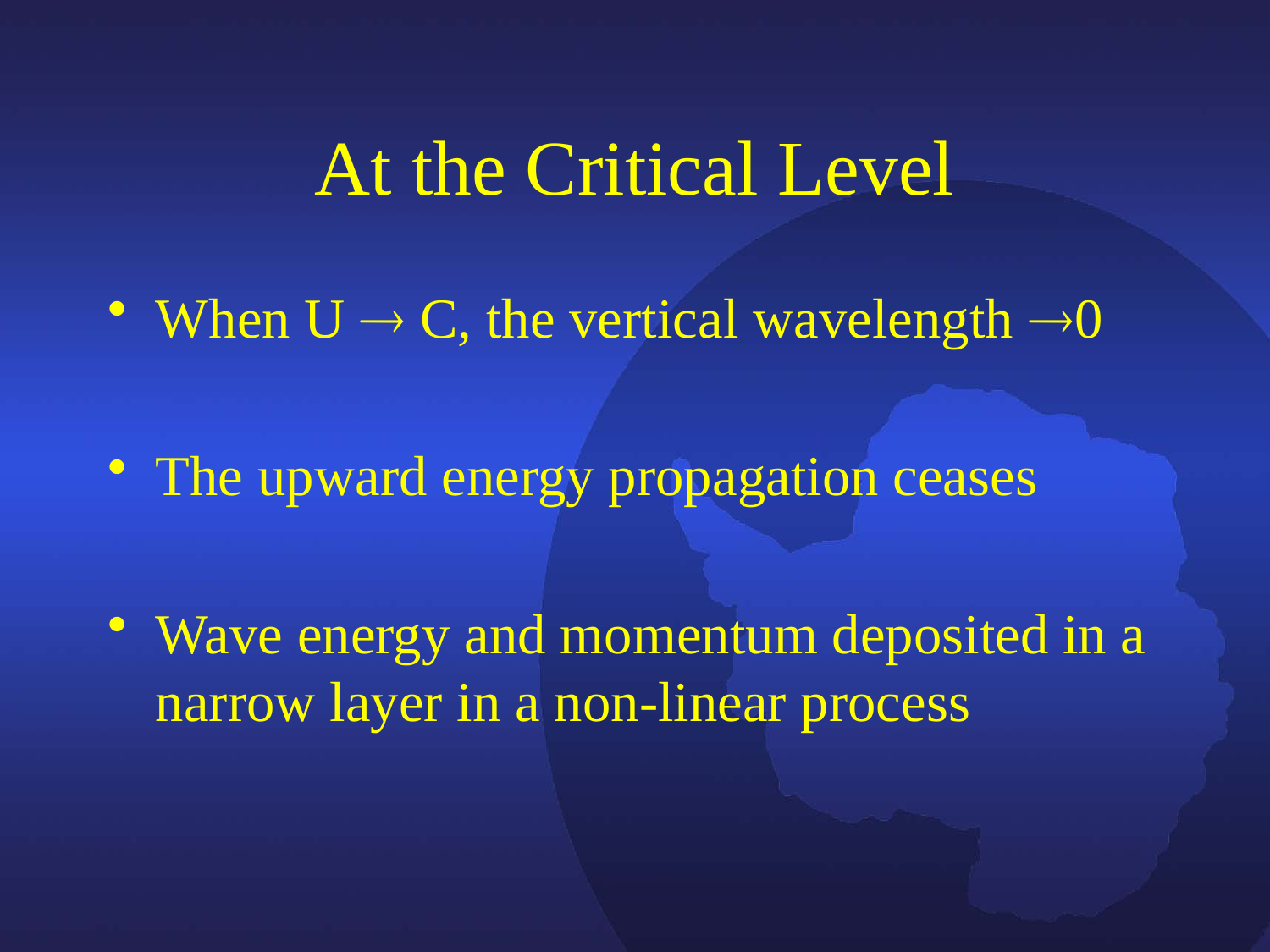

# At the Critical Level
When U → C, the vertical wavelength →0

The upward energy propagation ceases

Wave energy and momentum deposited in a narrow layer in a non-linear process